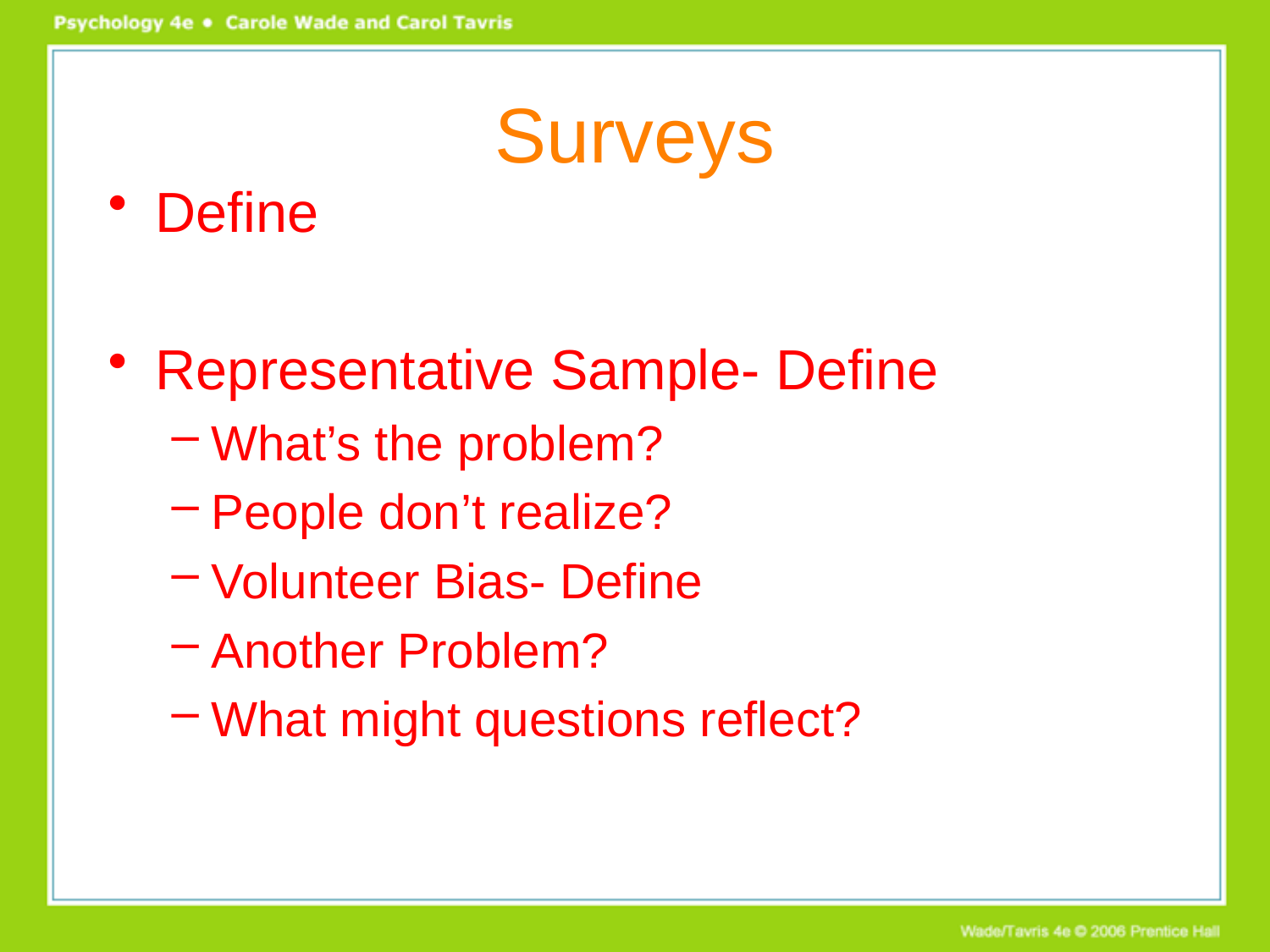

# Surveys
Define

Representative Sample- Define
What’s the problem?
People don’t realize?
Volunteer Bias- Define
Another Problem?
What might questions reflect?